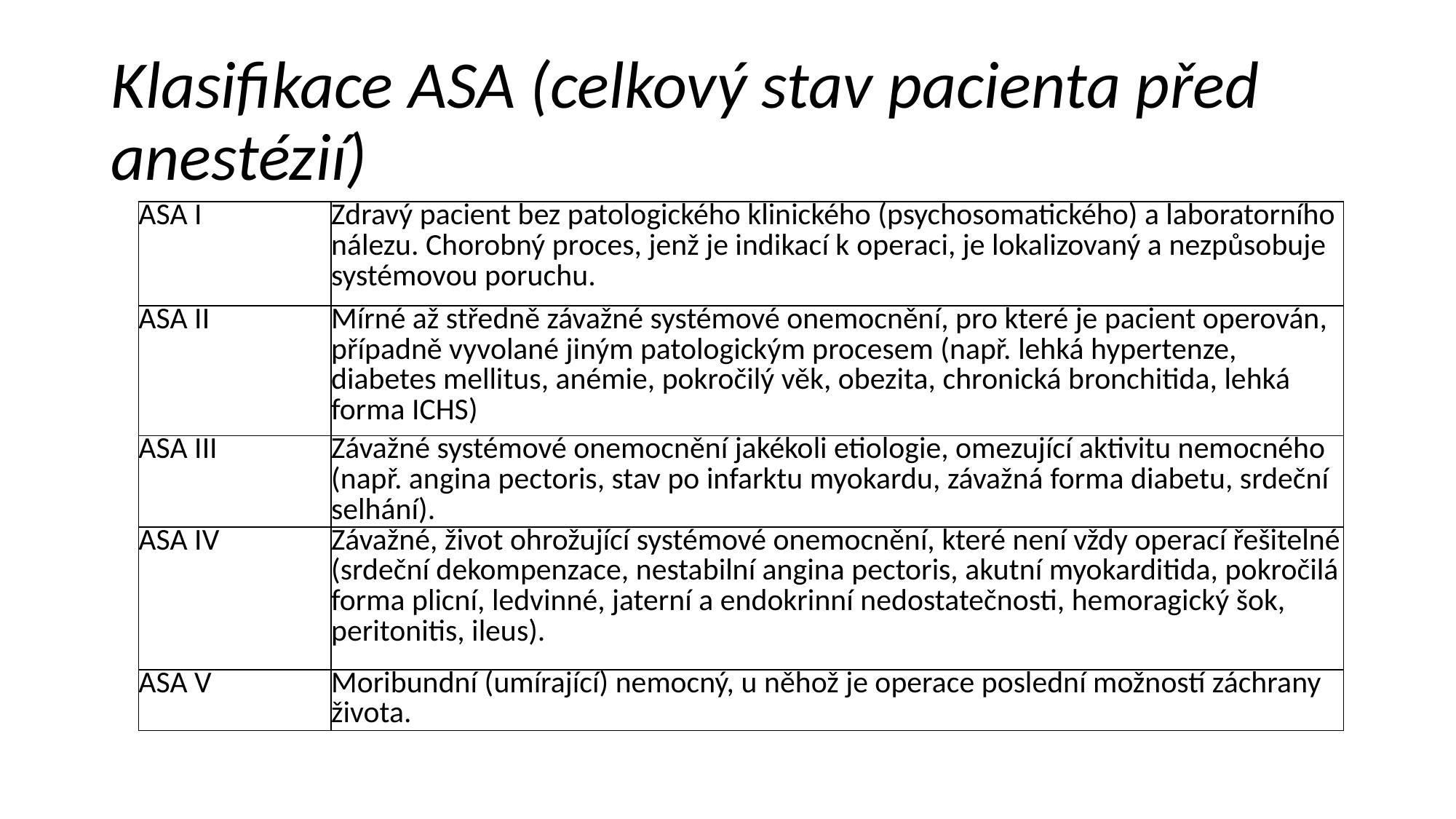

# Klasifikace ASA (celkový stav pacienta před anestézií)
| ASA I | Zdravý pacient bez patologického klinického (psychosomatického) a laboratorního nálezu. Chorobný proces, jenž je indikací k operaci, je lokalizovaný a nezpůsobuje systémovou poruchu. |
| --- | --- |
| ASA II | Mírné až středně závažné systémové onemocnění, pro které je pacient operován, případně vyvolané jiným patologickým procesem (např. lehká hypertenze, diabetes mellitus, anémie, pokročilý věk, obezita, chronická bronchitida, lehká forma ICHS) |
| ASA III | Závažné systémové onemocnění jakékoli etiologie, omezující aktivitu nemocného (např. angina pectoris, stav po infarktu myokardu, závažná forma diabetu, srdeční selhání). |
| ASA IV | Závažné, život ohrožující systémové onemocnění, které není vždy operací řešitelné (srdeční dekompenzace, nestabilní angina pectoris, akutní myokarditida, pokročilá forma plicní, ledvinné, jaterní a endokrinní nedostatečnosti, hemoragický šok, peritonitis, ileus). |
| ASA V | Moribundní (umírající) nemocný, u něhož je operace poslední možností záchrany života. |